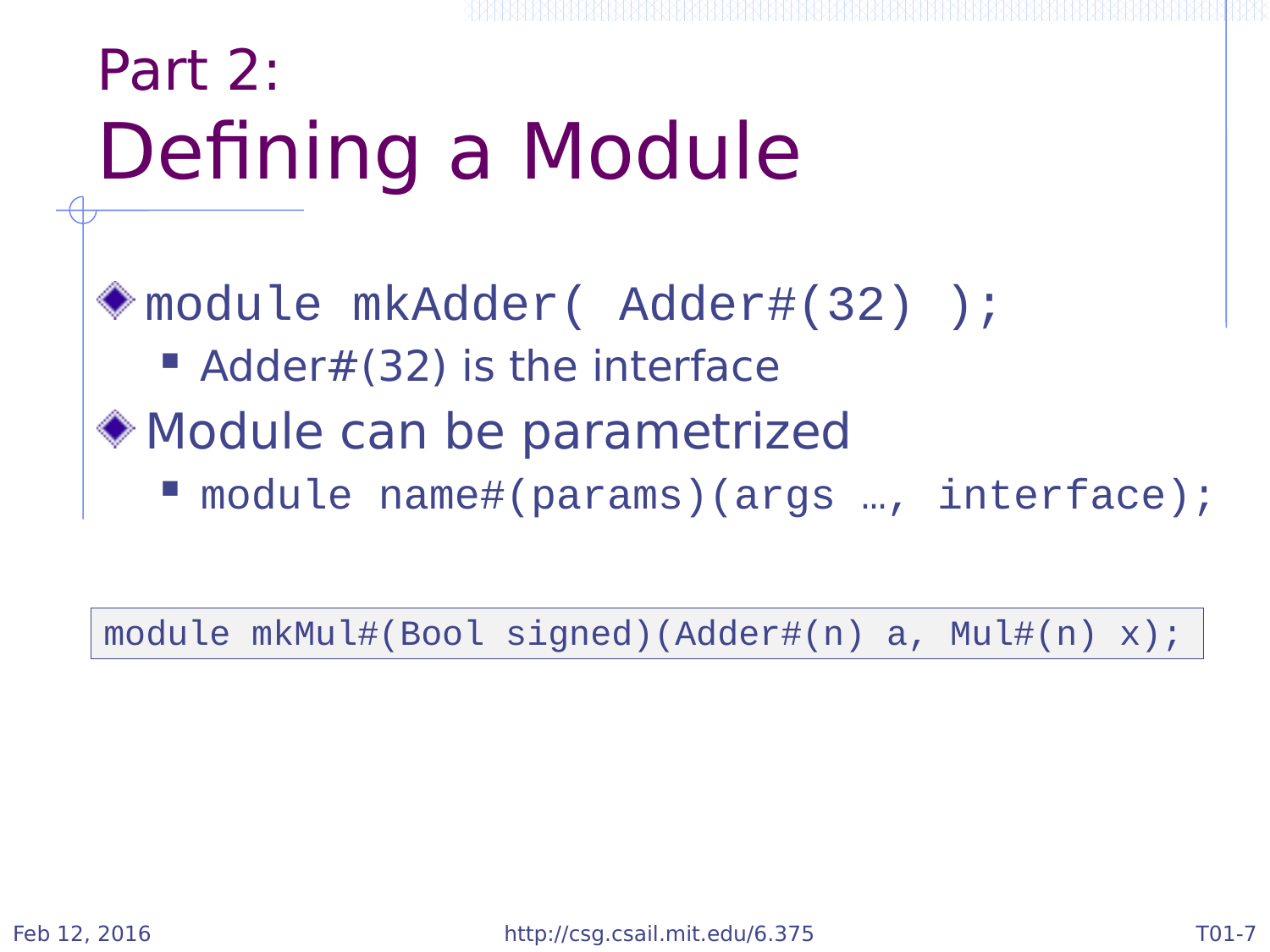

# Part 2: Defining a Module
module mkAdder( Adder#(32) );
Adder#(32) is the interface
Module can be parametrized
module name#(params)(args …, interface);

module mkMul#(Bool signed)(Adder#(n) a, Mul#(n) x);
Feb 12, 2016
http://csg.csail.mit.edu/6.375
T01-7